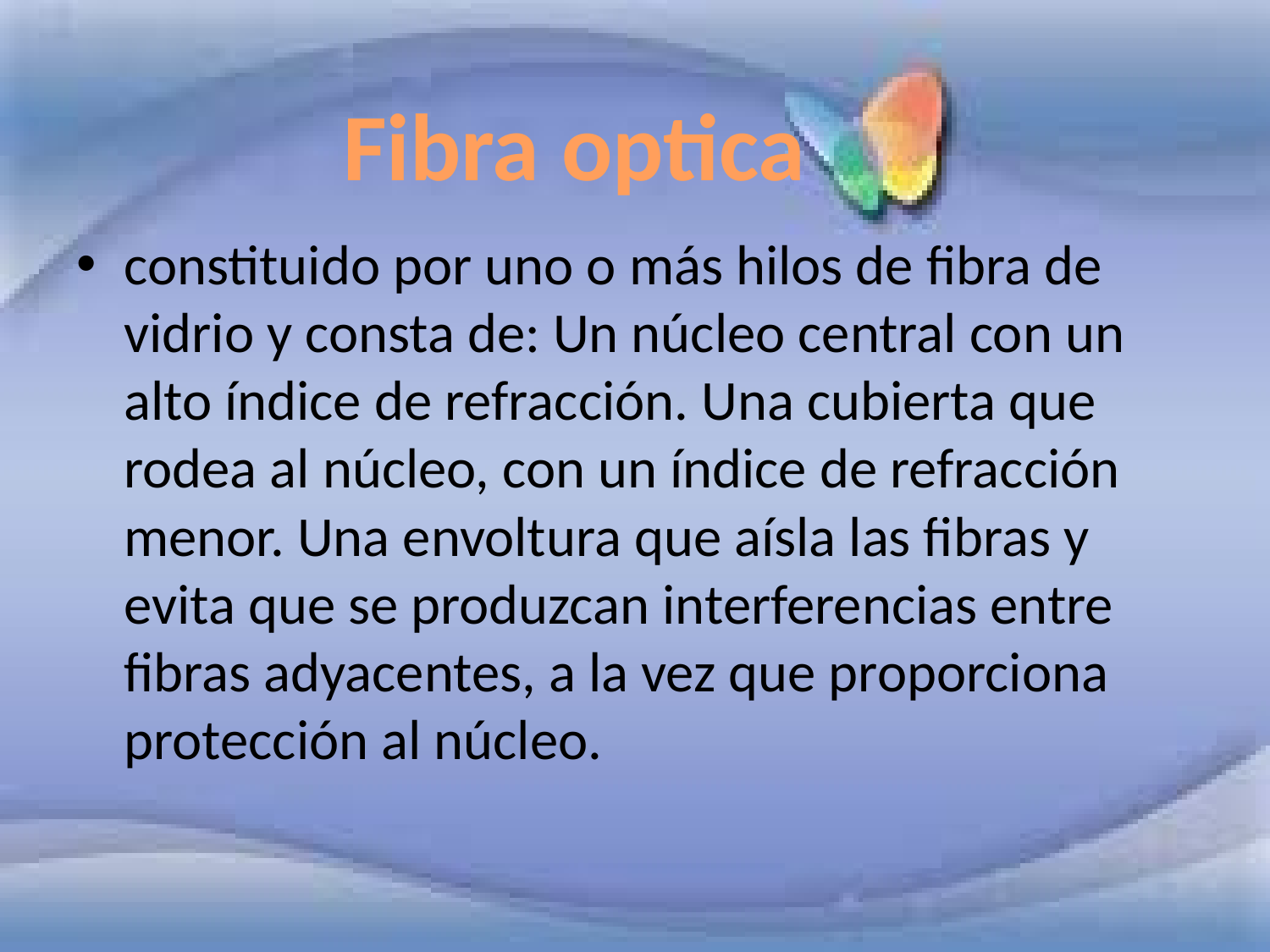

Fibra optica
constituido por uno o más hilos de fibra de vidrio y consta de: Un núcleo central con un alto índice de refracción. Una cubierta que rodea al núcleo, con un índice de refracción menor. Una envoltura que aísla las fibras y evita que se produzcan interferencias entre fibras adyacentes, a la vez que proporciona protección al núcleo.